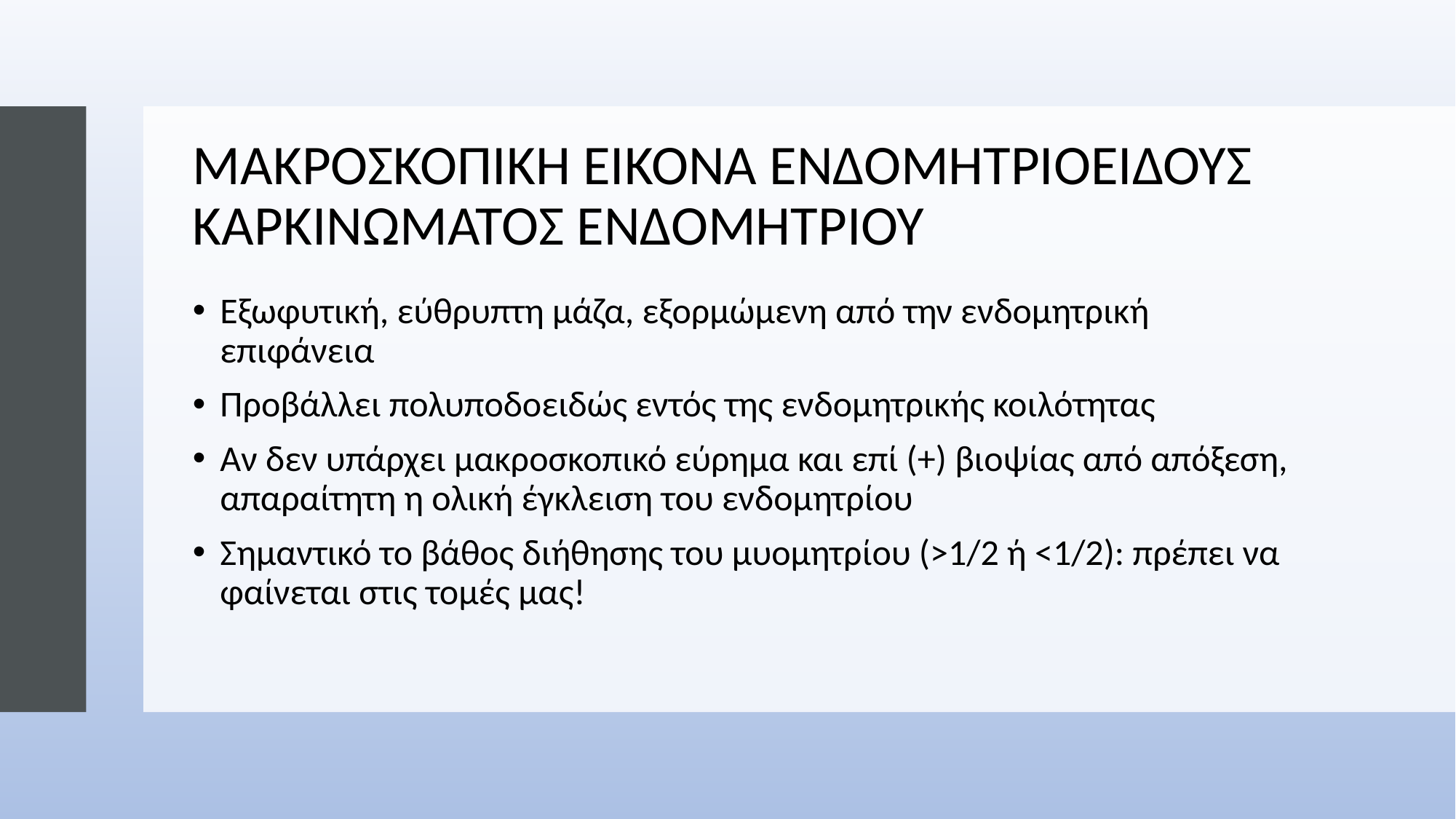

# ΜΑΚΡΟΣΚΟΠΙΚΗ ΕΙΚΟΝΑ ΕΝΔΟΜΗΤΡΙΟΕΙΔΟΥΣ ΚΑΡΚΙΝΩΜΑΤΟΣ ΕΝΔΟΜΗΤΡΙΟΥ
Εξωφυτική, εύθρυπτη μάζα, εξορμώμενη από την ενδομητρική επιφάνεια
Προβάλλει πολυποδοειδώς εντός της ενδομητρικής κοιλότητας
Αν δεν υπάρχει μακροσκοπικό εύρημα και επί (+) βιοψίας από απόξεση, απαραίτητη η ολική έγκλειση του ενδομητρίου
Σημαντικό το βάθος διήθησης του μυομητρίου (>1/2 ή <1/2): πρέπει να φαίνεται στις τομές μας!